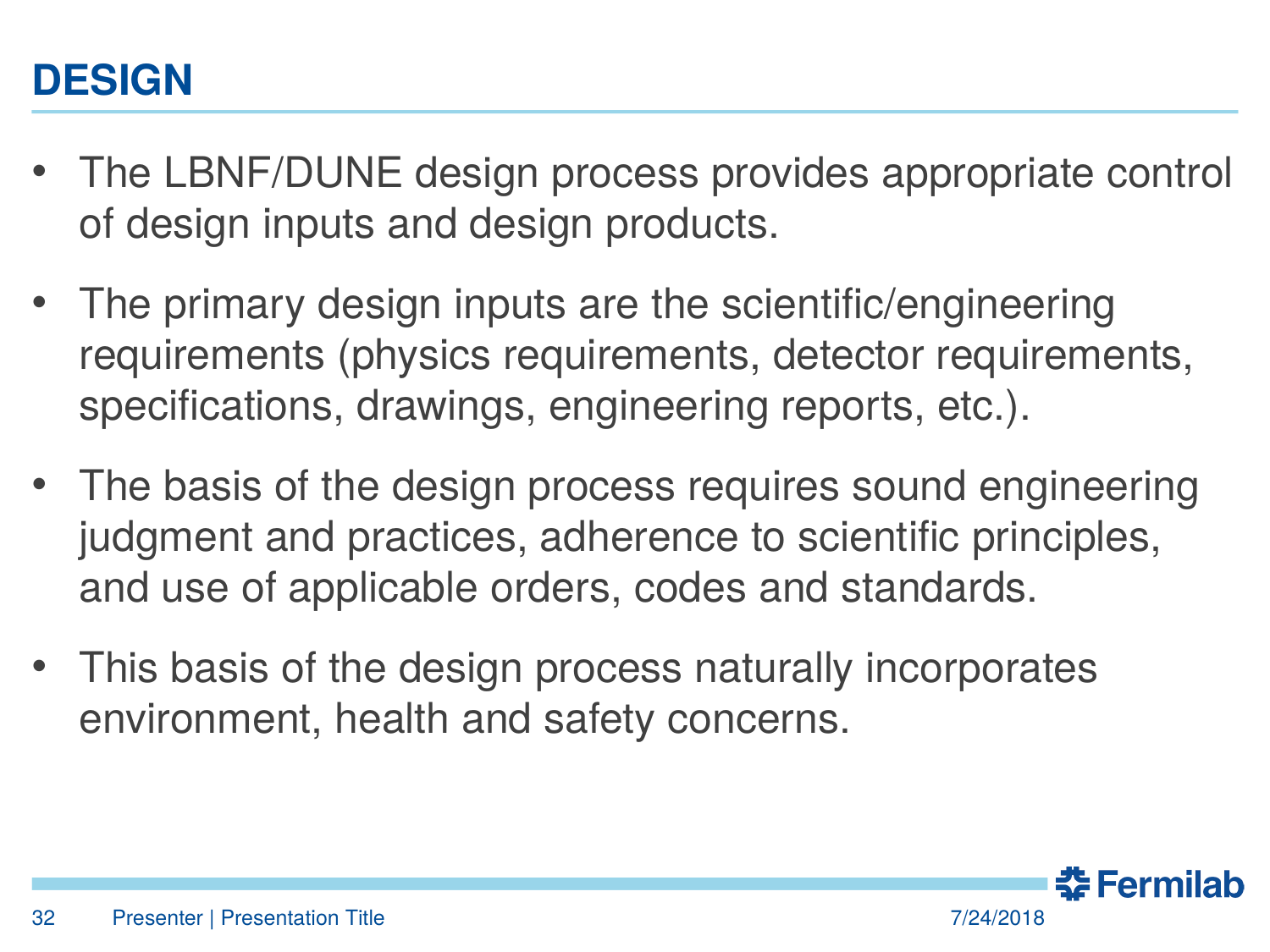

# DESIGN
The LBNF/DUNE design process provides appropriate control of design inputs and design products.
The primary design inputs are the scientific/engineering requirements (physics requirements, detector requirements, specifications, drawings, engineering reports, etc.).
The basis of the design process requires sound engineering judgment and practices, adherence to scientific principles, and use of applicable orders, codes and standards.
This basis of the design process naturally incorporates environment, health and safety concerns.

32
Presenter | Presentation Title
7/24/2018